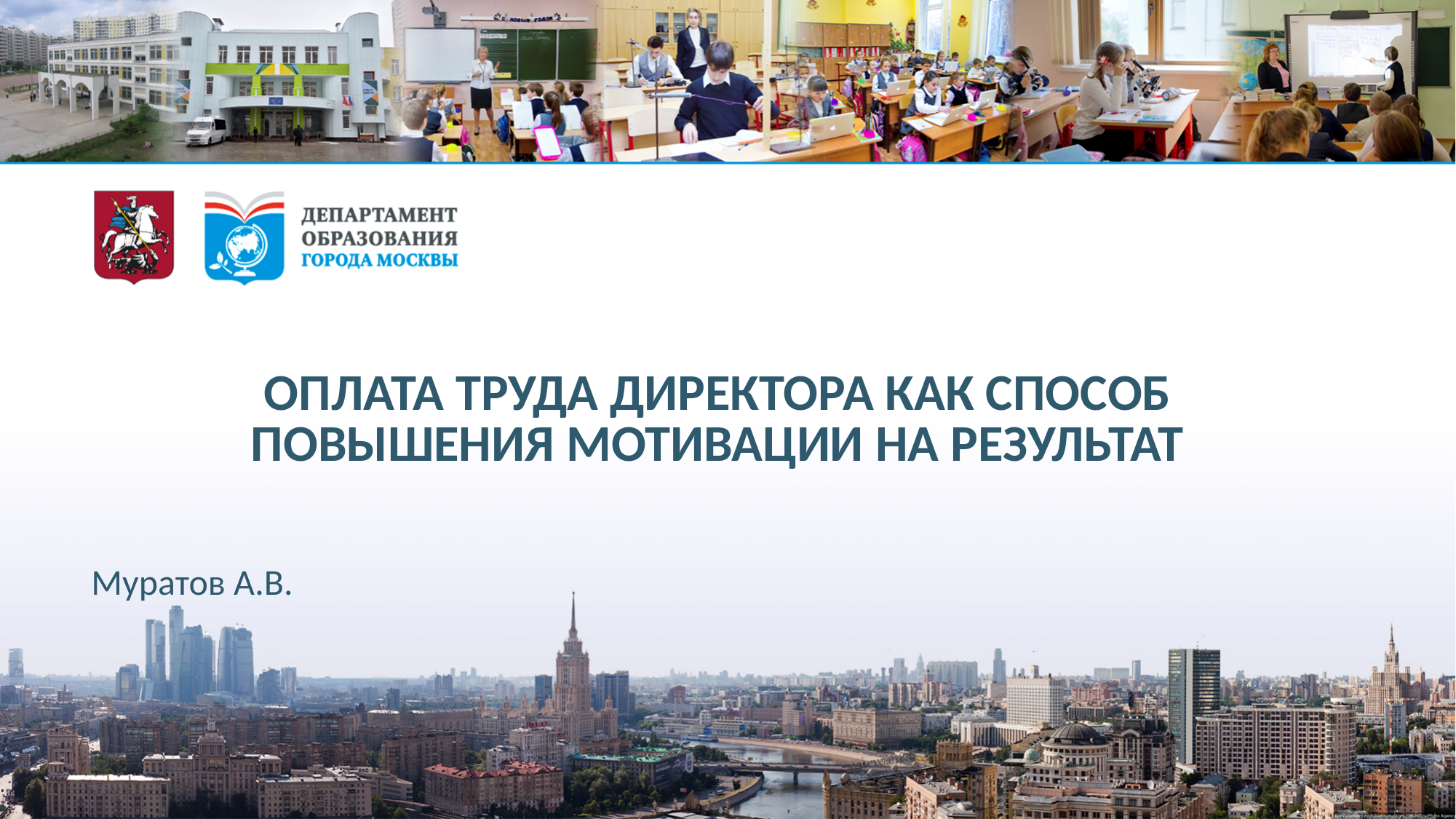

оплата труда директора как способ повышения мотивации на результат
Муратов А.В.